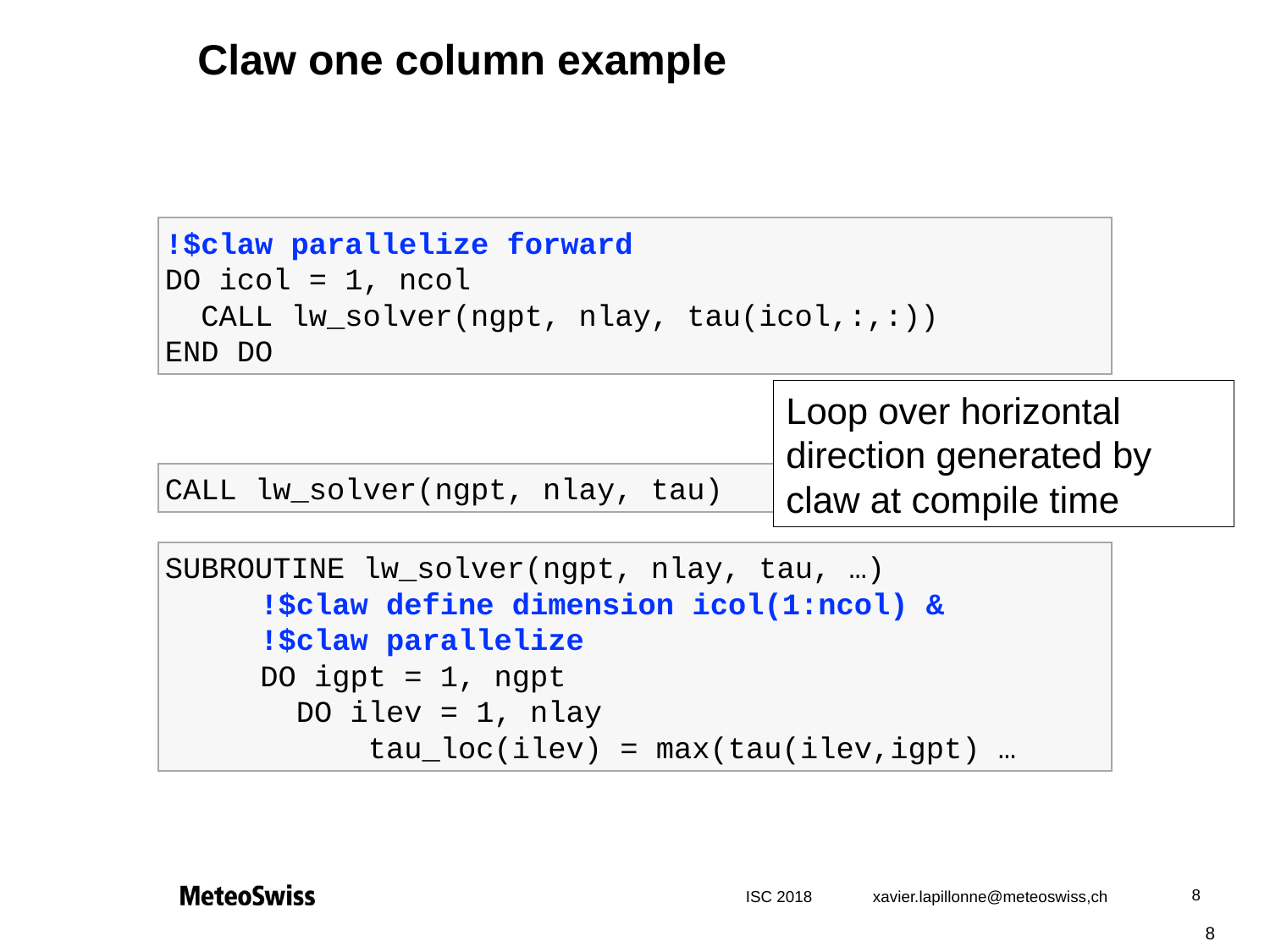

Claw one column example
!$claw parallelize forward
DO icol = 1, ncol
  CALL lw_solver(ngpt, nlay, tau(icol,:,:))
END DO
Loop over horizontal direction generated by claw at compile time
CALL lw_solver(ngpt, nlay, tau)
SUBROUTINE lw_solver(ngpt, nlay, tau, …)
!$claw define dimension icol(1:ncol) &
!$claw parallelize
DO igpt = 1, ngpt
  DO ilev = 1, nlay
      tau_loc(ilev) = max(tau(ilev,igpt) …
8